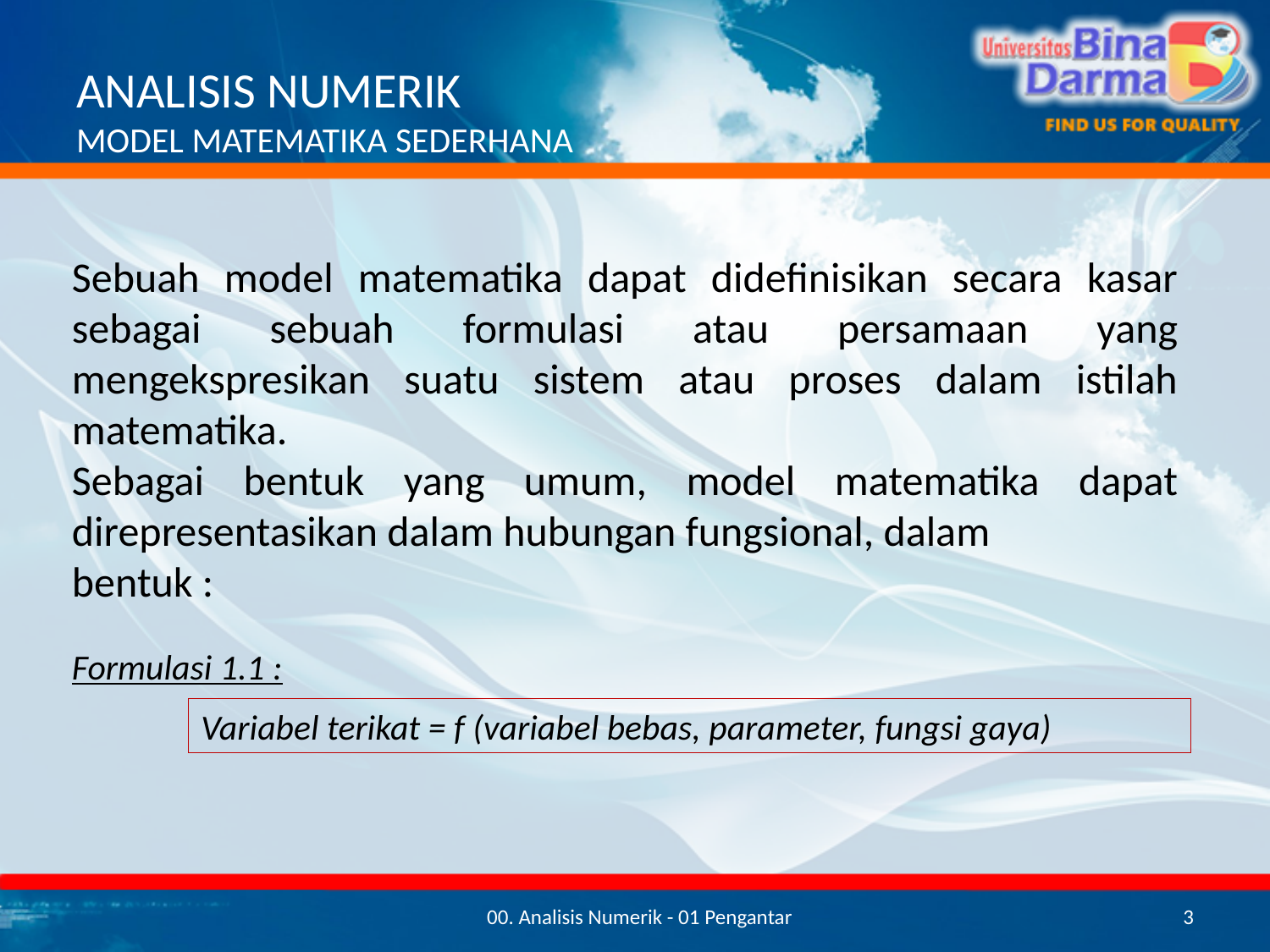

# ANALISIS NUMERIK MODEL MATEMATIKA SEDERHANA
Sebuah model matematika dapat didefinisikan secara kasar sebagai sebuah formulasi atau persamaan yang mengekspresikan suatu sistem atau proses dalam istilah matematika.
Sebagai bentuk yang umum, model matematika dapat direpresentasikan dalam hubungan fungsional, dalam
bentuk :
Formulasi 1.1 :
Variabel terikat = f (variabel bebas, parameter, fungsi gaya)
00. Analisis Numerik - 01 Pengantar
3